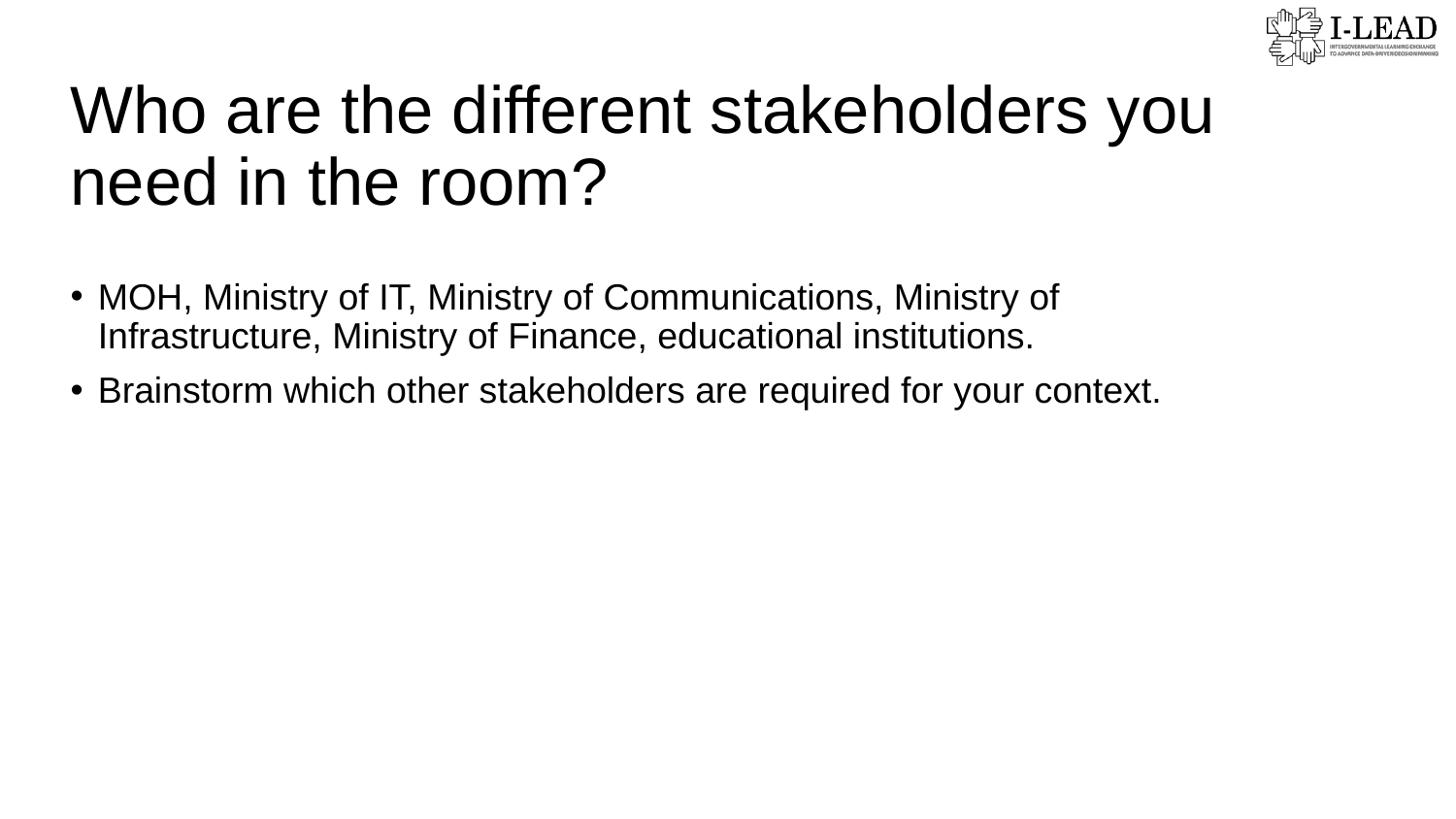

Who are the different stakeholders you need in the room?
MOH, Ministry of IT, Ministry of Communications, Ministry of Infrastructure, Ministry of Finance, educational institutions.
Brainstorm which other stakeholders are required for your context.